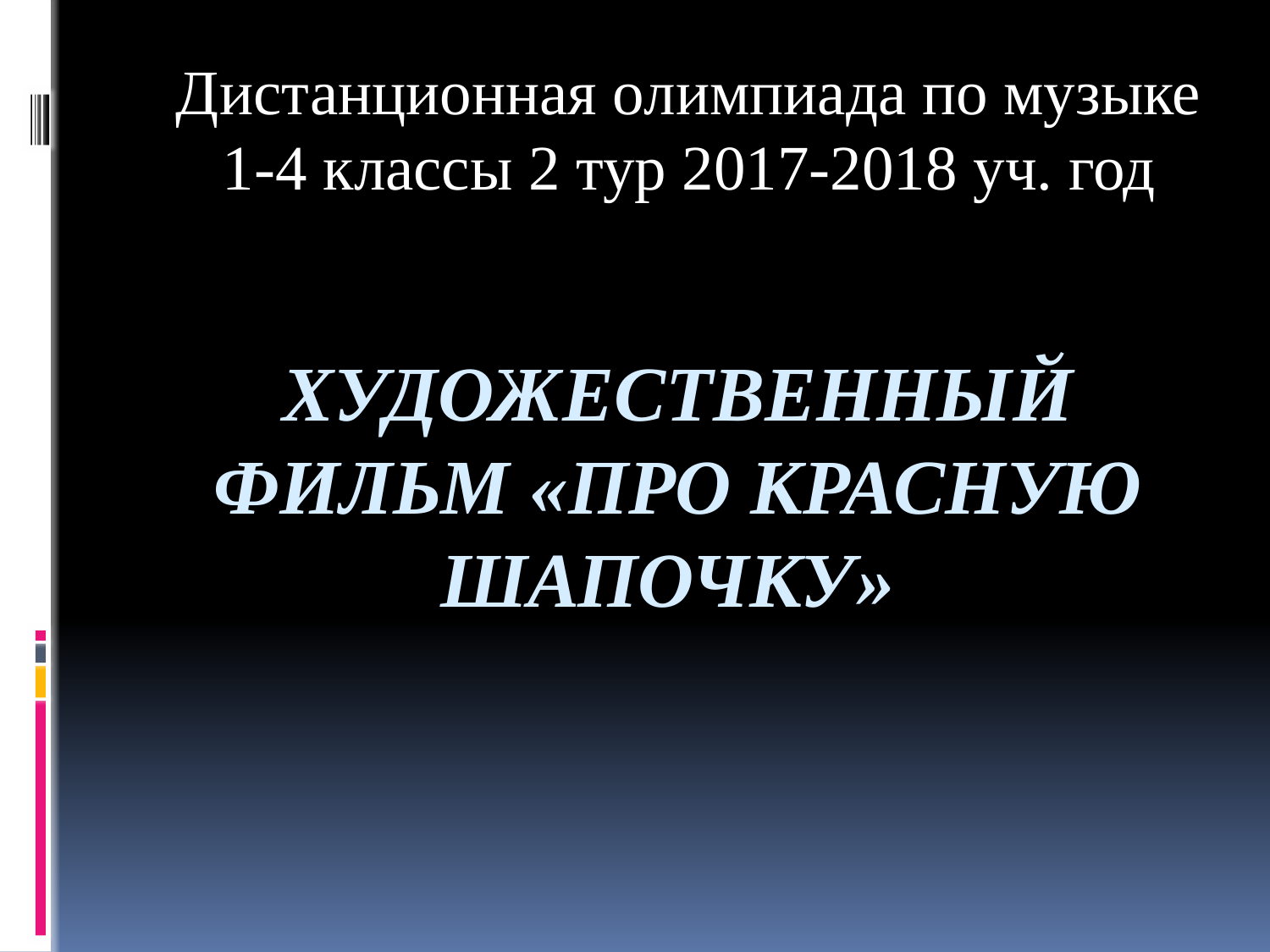

Дистанционная олимпиада по музыке 1-4 классы 2 тур 2017-2018 уч. год
# Художественный фильм «Про Красную Шапочку»